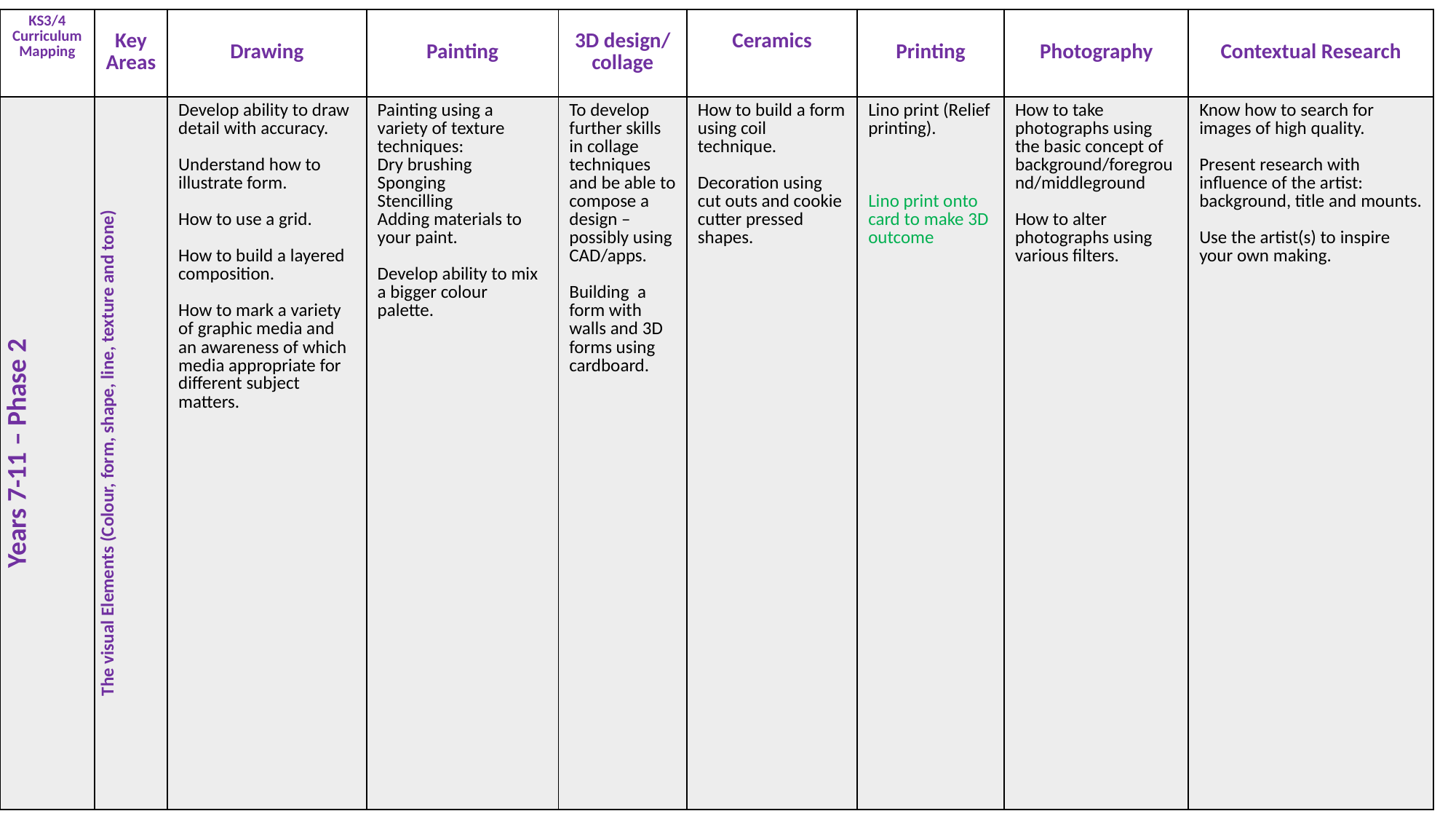

| KS3/4 Curriculum Mapping | Key Areas | Drawing | Painting | 3D design/ collage | Ceramics | Printing | Photography | Contextual Research |
| --- | --- | --- | --- | --- | --- | --- | --- | --- |
| Years 7-11 – Phase 2 | The visual Elements (Colour, form, shape, line, texture and tone) | Develop ability to draw detail with accuracy. Understand how to illustrate form. How to use a grid. How to build a layered composition. How to mark a variety of graphic media and an awareness of which media appropriate for different subject matters. | Painting using a variety of texture techniques: Dry brushing Sponging Stencilling Adding materials to your paint. Develop ability to mix a bigger colour palette. | To develop further skills in collage techniques and be able to compose a design – possibly using CAD/apps. Building a form with walls and 3D forms using cardboard. | How to build a form using coil technique. Decoration using cut outs and cookie cutter pressed shapes. | Lino print (Relief printing). Lino print onto card to make 3D outcome | How to take photographs using the basic concept of background/foreground/middleground How to alter photographs using various filters. | Know how to search for images of high quality. Present research with influence of the artist: background, title and mounts. Use the artist(s) to inspire your own making. |